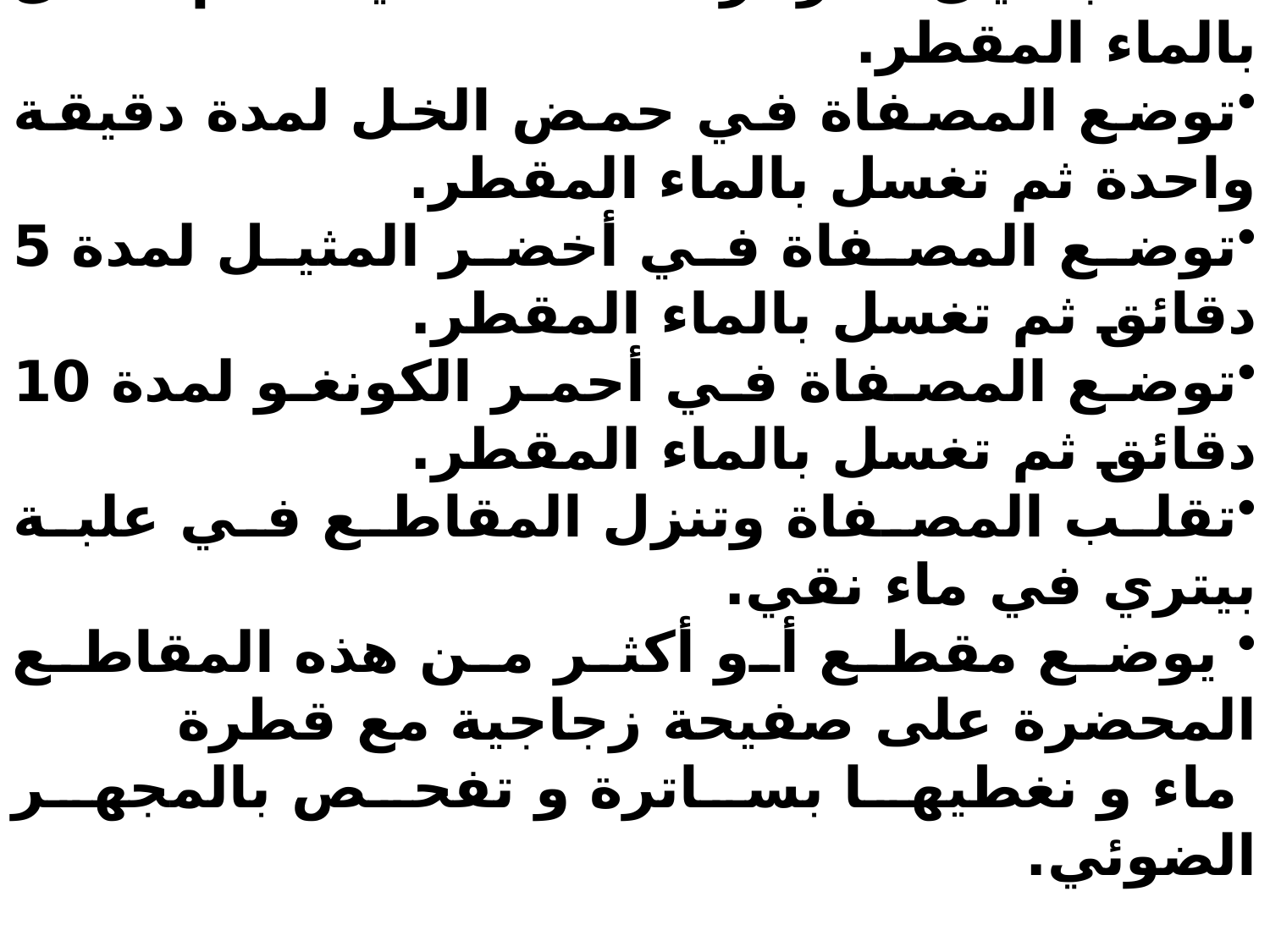

توضع المصفاة المحتوية على المقاطع في ماء الجافيل المركز لمدة 20 دقيقة ثم تغسل بالماء المقطر.
توضع المصفاة في حمض الخل لمدة دقيقة واحدة ثم تغسل بالماء المقطر.
توضع المصفاة في أخضر المثيل لمدة 5 دقائق ثم تغسل بالماء المقطر.
توضع المصفاة في أحمر الكونغو لمدة 10 دقائق ثم تغسل بالماء المقطر.
تقلب المصفاة وتنزل المقاطع في علبة بيتري في ماء نقي.
 يوضع مقطع أو أكثر من هذه المقاطع المحضرة على صفيحة زجاجية مع قطرة
 ماء و نغطيها بساترة و تفحص بالمجهر الضوئي.